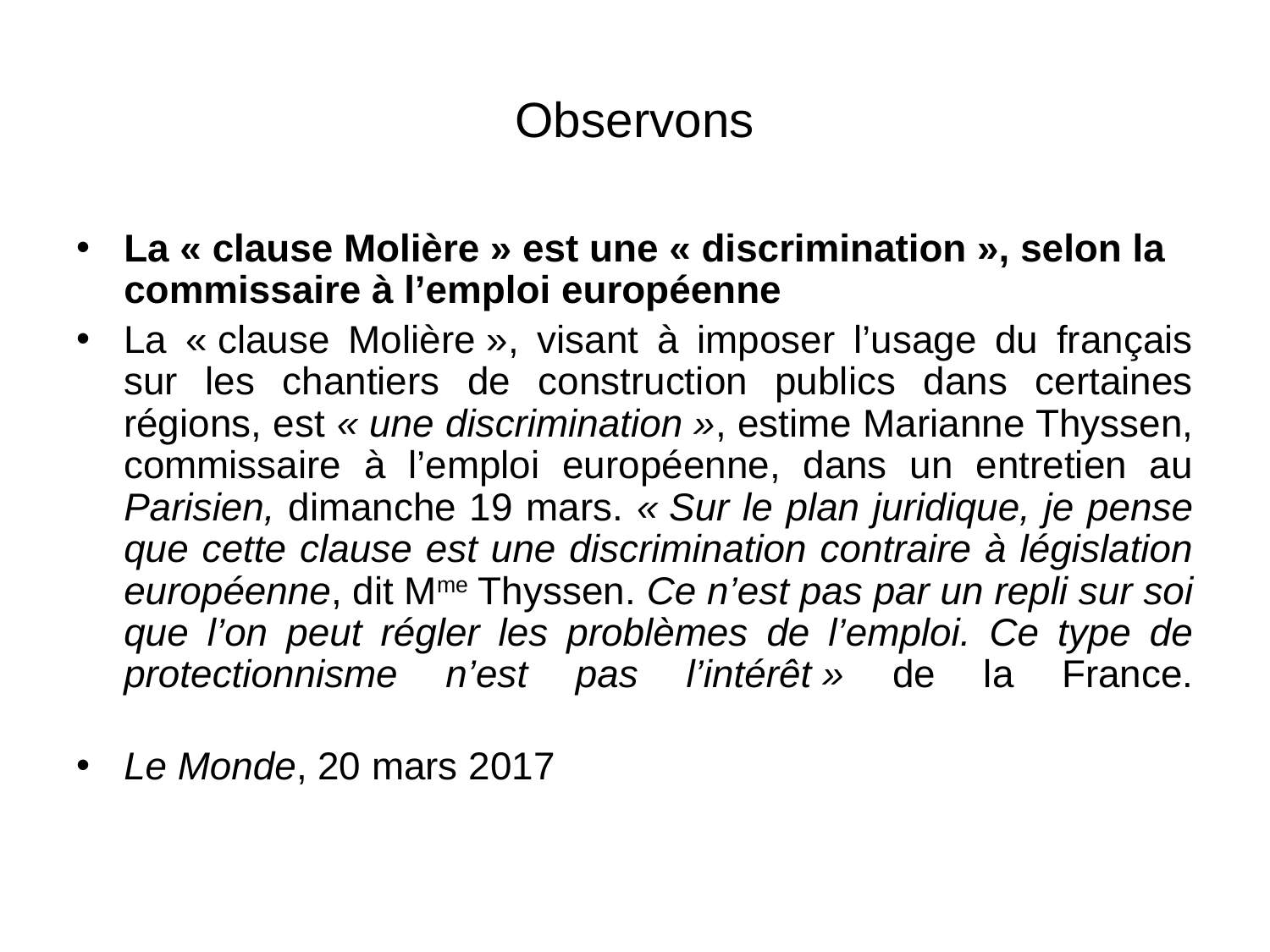

# Observons
La « clause Molière » est une « discrimination », selon la commissaire à l’emploi européenne
La « clause Molière », visant à imposer l’usage du français sur les chantiers de construction publics dans certaines régions, est « une discrimination », estime Marianne Thyssen, commissaire à l’emploi européenne, dans un entretien au Parisien, dimanche 19 mars. « Sur le plan juridique, je pense que cette clause est une discrimination contraire à législation européenne, dit Mme Thyssen. Ce n’est pas par un repli sur soi que l’on peut régler les problèmes de l’emploi. Ce type de protectionnisme n’est pas l’intérêt » de la France.
Le Monde, 20 mars 2017